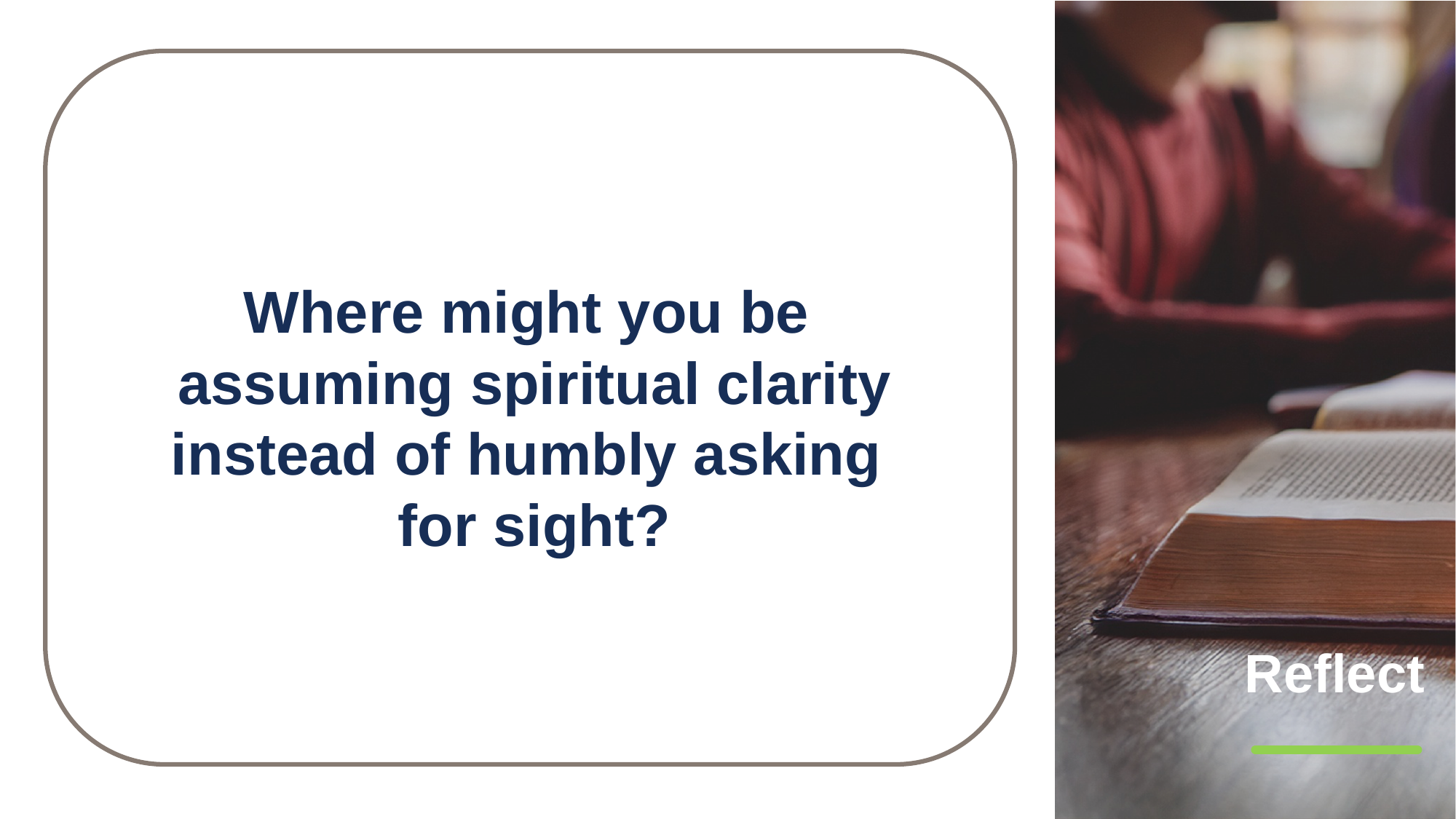

Where might you be
assuming spiritual clarity instead of humbly asking
for sight?
# Reflect